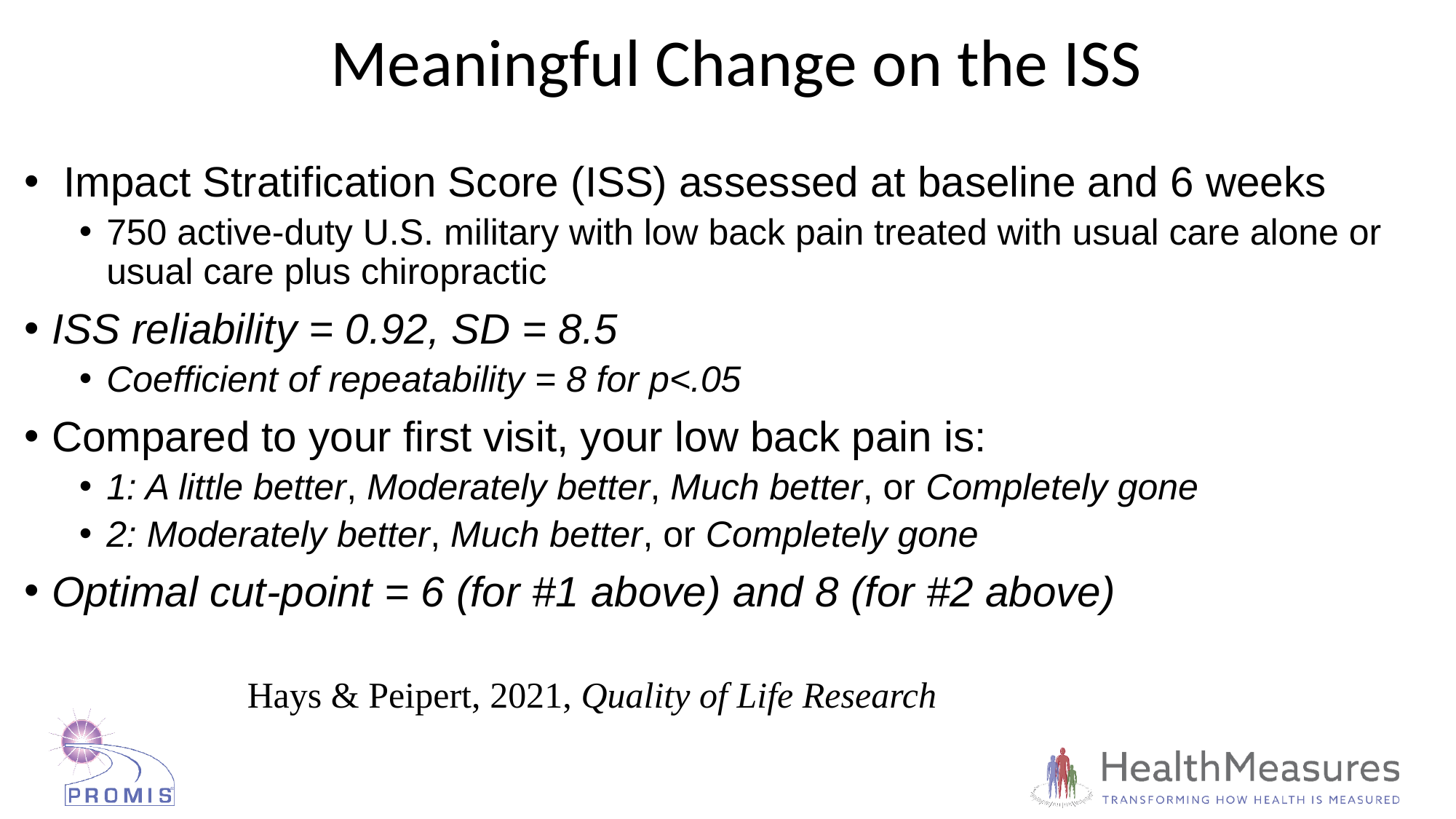

# Meaningful Change on the ISS
 Impact Stratification Score (ISS) assessed at baseline and 6 weeks
750 active-duty U.S. military with low back pain treated with usual care alone or usual care plus chiropractic
ISS reliability = 0.92, SD = 8.5
Coefficient of repeatability = 8 for p<.05
Compared to your first visit, your low back pain is:
1: A little better, Moderately better, Much better, or Completely gone
2: Moderately better, Much better, or Completely gone
Optimal cut-point = 6 (for #1 above) and 8 (for #2 above)

Hays & Peipert, 2021, Quality of Life Research
33